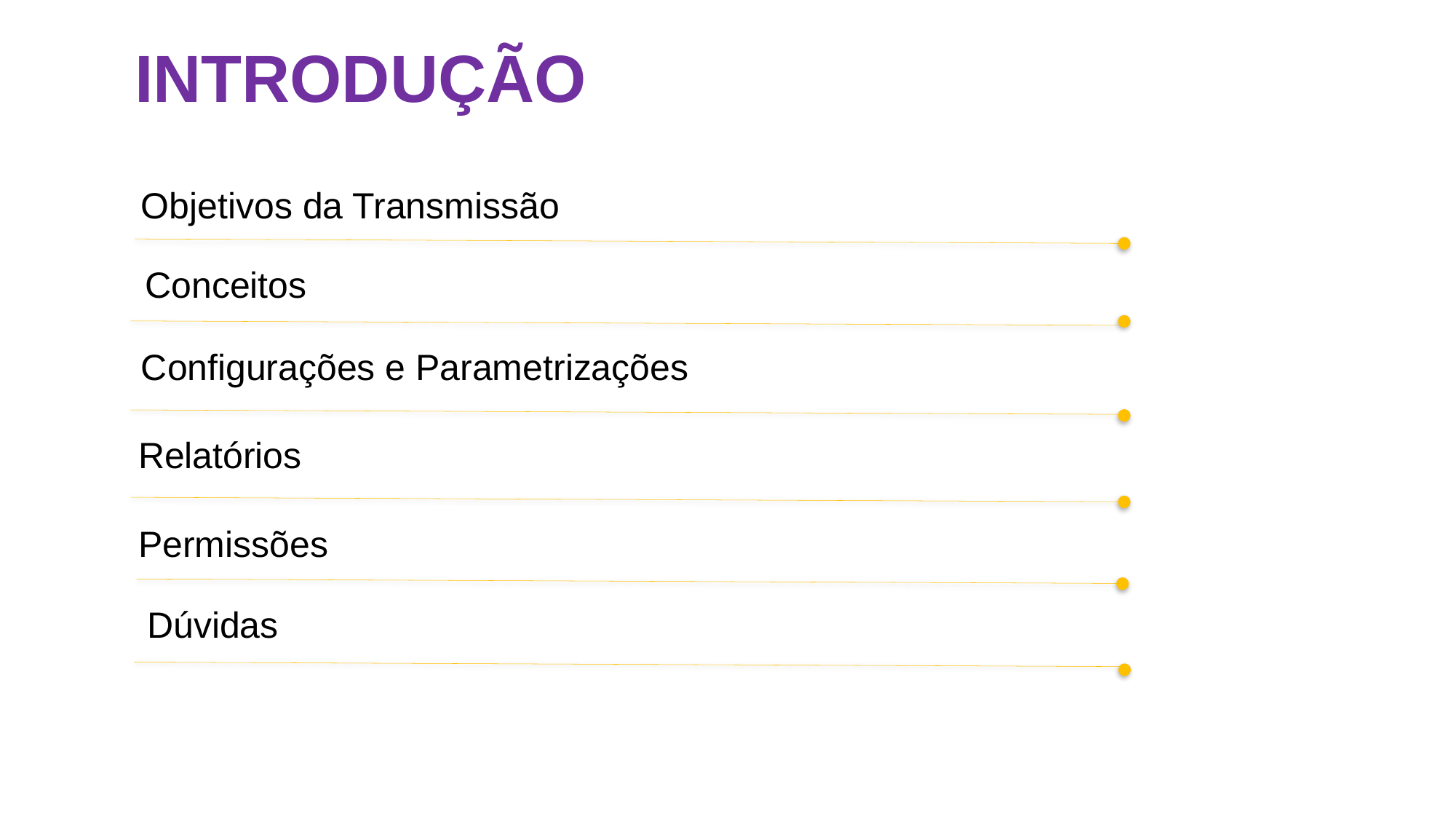

INTRODUÇÃO
Objetivos da Transmissão

Conceitos

Configurações e Parametrizações

Relatórios

Permissões

Dúvidas